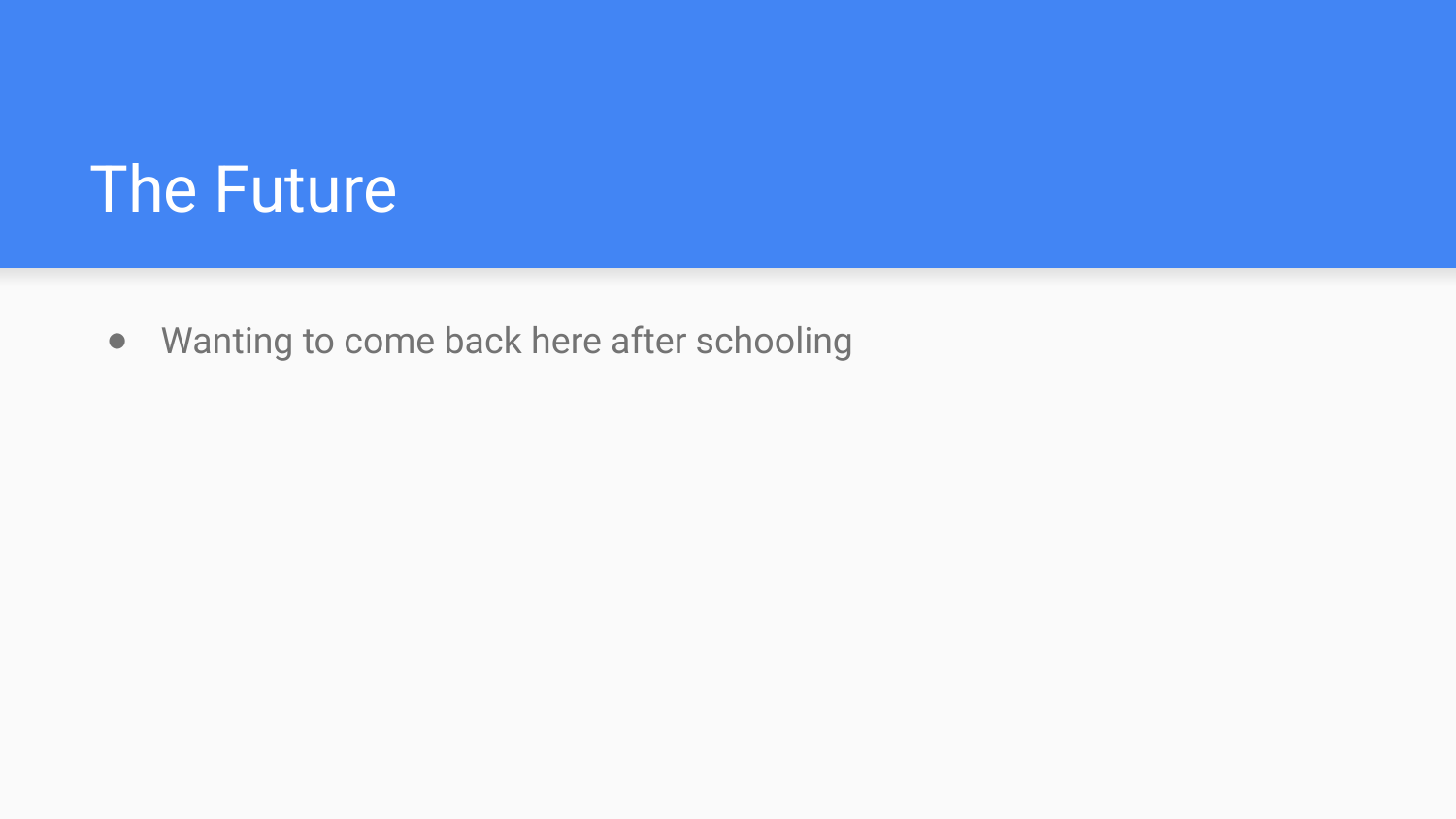

# The Future
Wanting to come back here after schooling